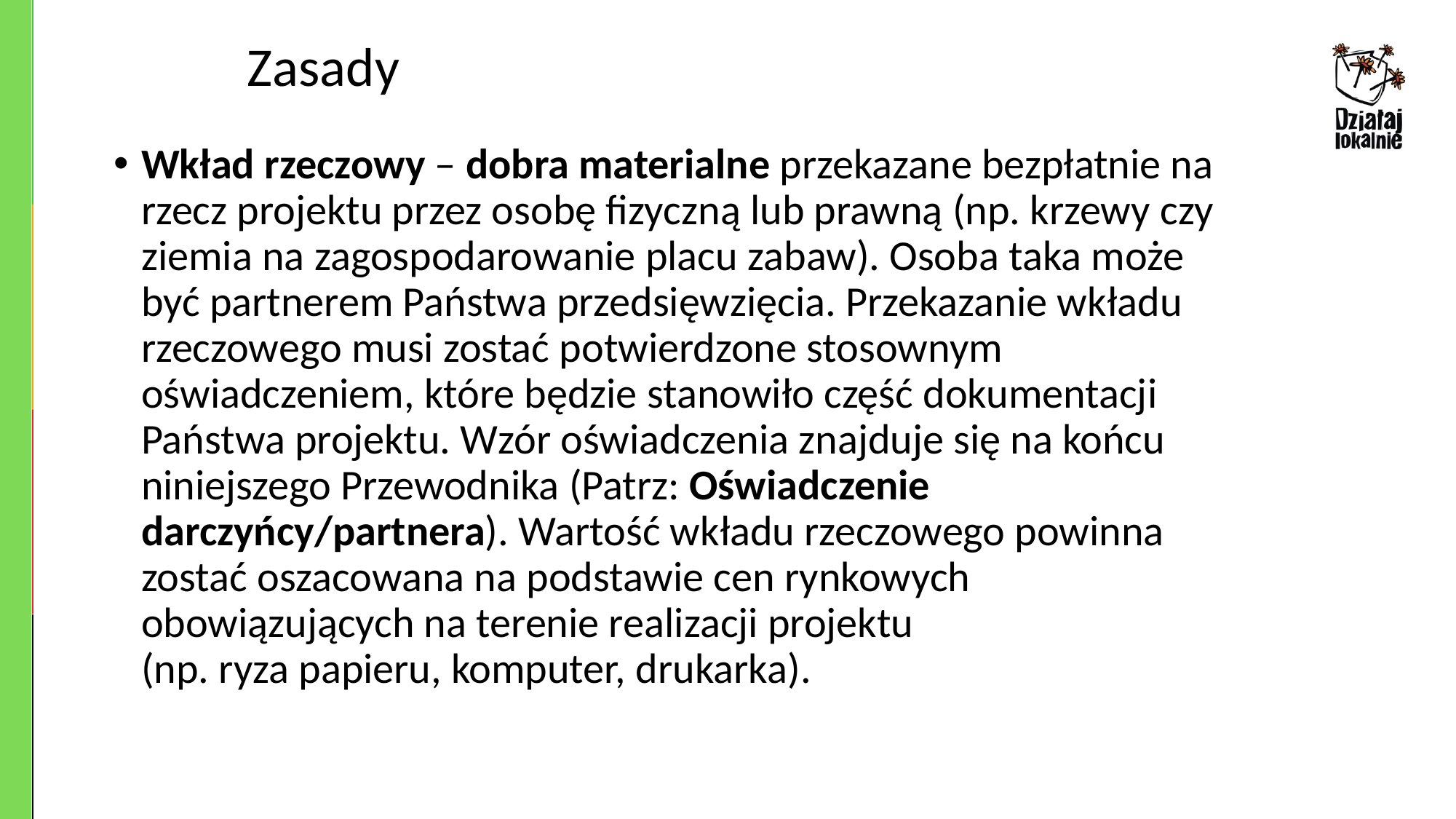

# Zasady
Wkład rzeczowy – dobra materialne przekazane bezpłatnie na rzecz projektu przez osobę fizyczną lub prawną (np. krzewy czy ziemia na zagospodarowanie placu zabaw). Osoba taka może być partnerem Państwa przedsięwzięcia. Przekazanie wkładu rzeczowego musi zostać potwierdzone stosownym oświadczeniem, które będzie stanowiło część dokumentacji Państwa projektu. Wzór oświadczenia znajduje się na końcu niniejszego Przewodnika (Patrz: Oświadczenie darczyńcy/partnera). Wartość wkładu rzeczowego powinna zostać oszacowana na podstawie cen rynkowych obowiązujących na terenie realizacji projektu (np. ryza papieru, komputer, drukarka).